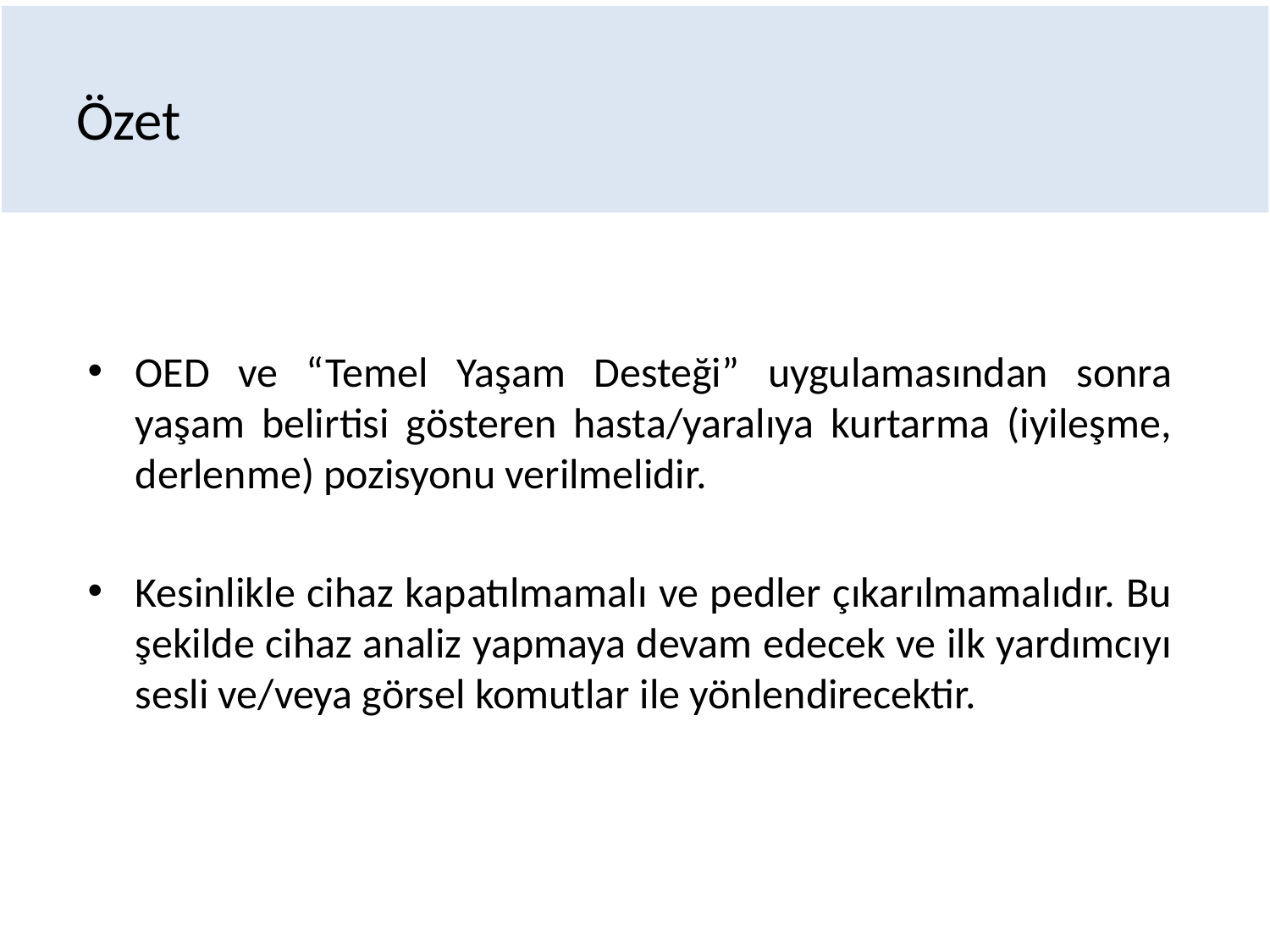

# Özet
OED ve “Temel Yaşam Desteği” uygulamasından sonra yaşam belirtisi gösteren hasta/yaralıya kurtarma (iyileşme, derlenme) pozisyonu verilmelidir.

Kesinlikle cihaz kapatılmamalı ve pedler çıkarılmamalıdır. Bu şekilde cihaz analiz yapmaya devam edecek ve ilk yardımcıyı sesli ve/veya görsel komutlar ile yönlendirecektir.